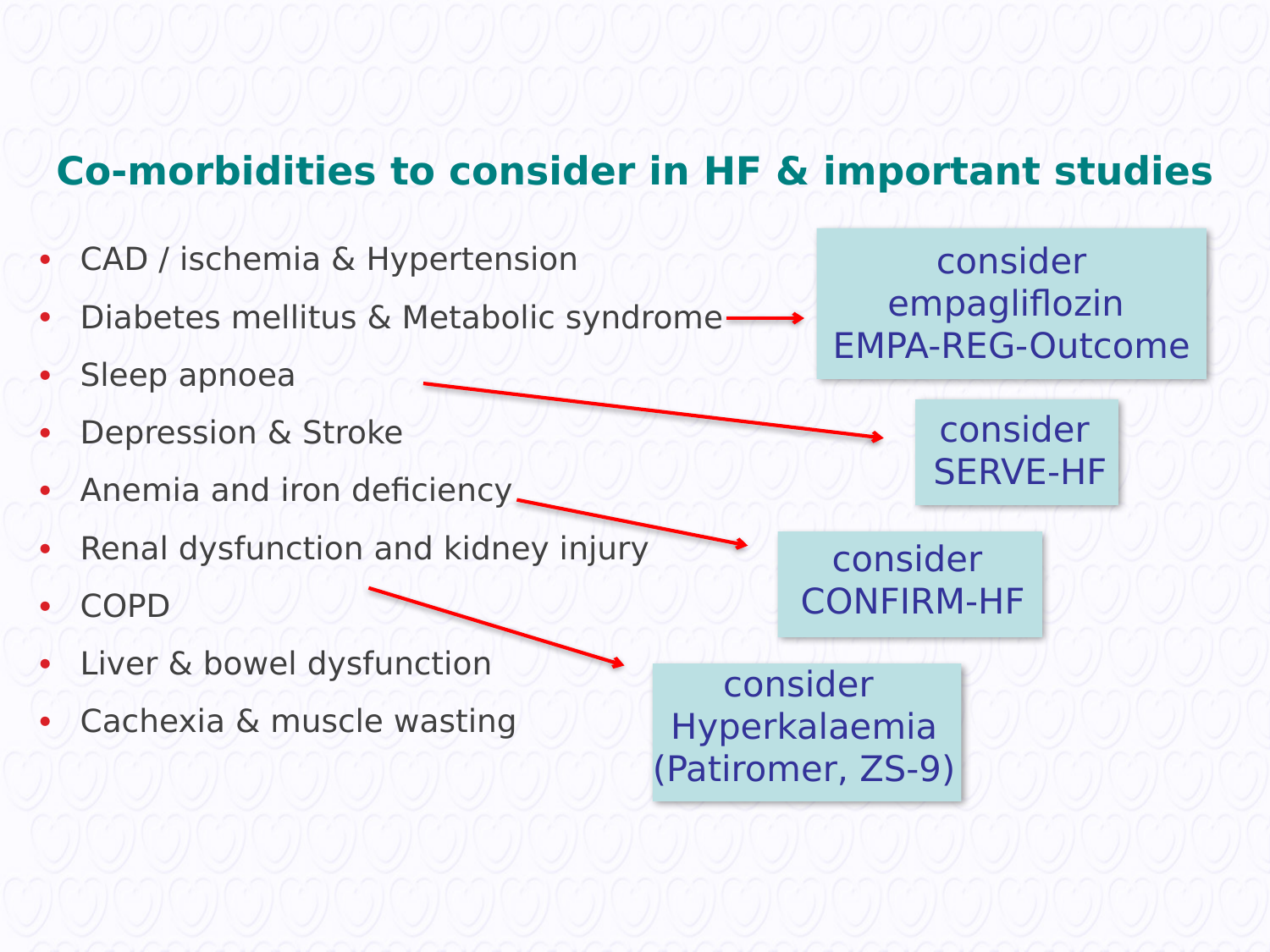

# Co-morbidities to consider in HF & important studies

CAD / ischemia & Hypertension
Diabetes mellitus & Metabolic syndrome
Sleep apnoea
Depression & Stroke
Anemia and iron deficiency
Renal dysfunction and kidney injury
COPD
Liver & bowel dysfunction
Cachexia & muscle wasting
consider
empagliflozin
EMPA-REG-Outcome

consider
SERVE-HF
consider
CONFIRM-HF

consider
Hyperkalaemia
(Patiromer, ZS-9)